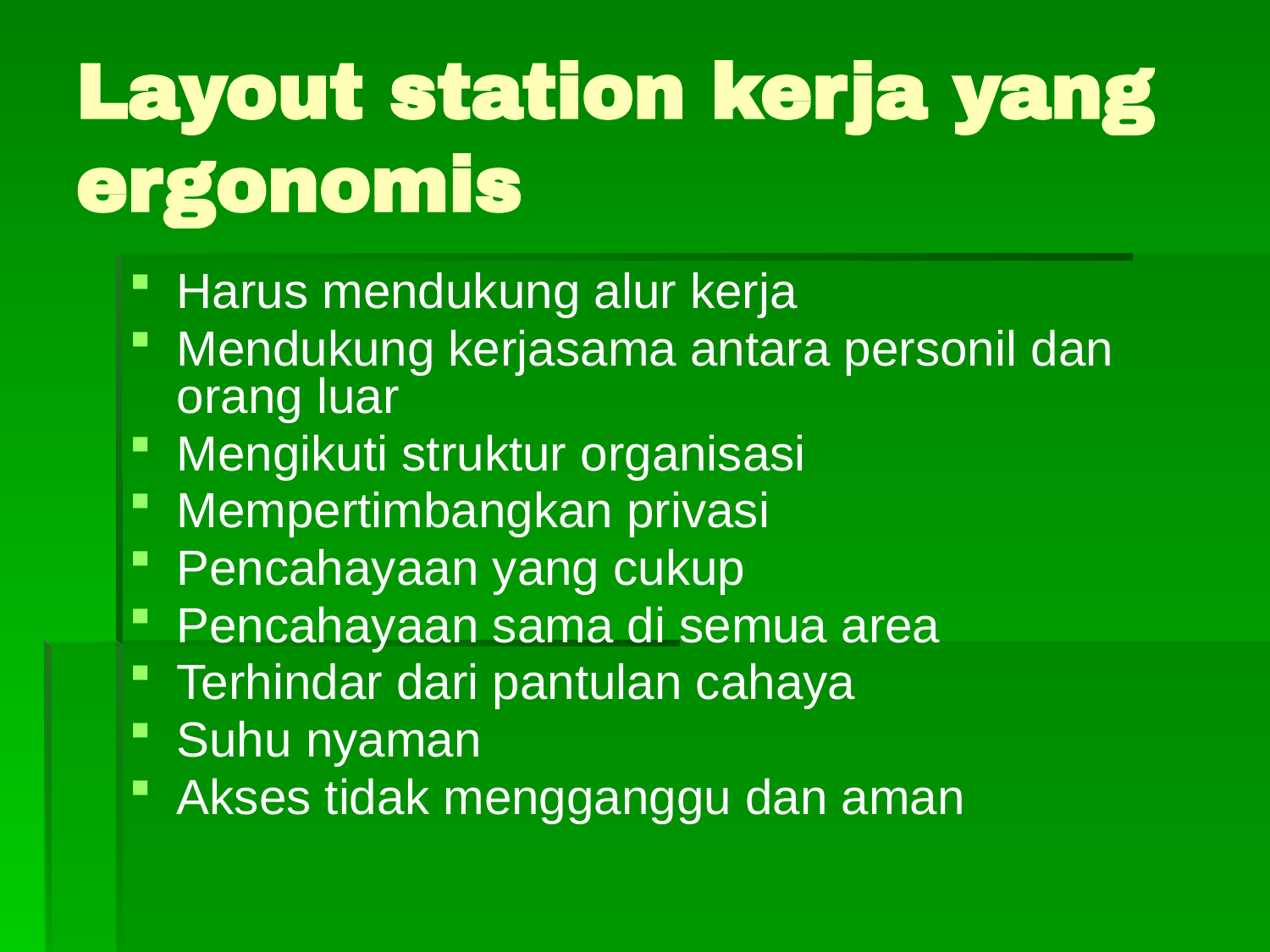

# Layout station kerja yang ergonomis
Harus mendukung alur kerja
Mendukung kerjasama antara personil dan orang luar
Mengikuti struktur organisasi
Mempertimbangkan privasi
Pencahayaan yang cukup
Pencahayaan sama di semua area
Terhindar dari pantulan cahaya
Suhu nyaman
Akses tidak mengganggu dan aman